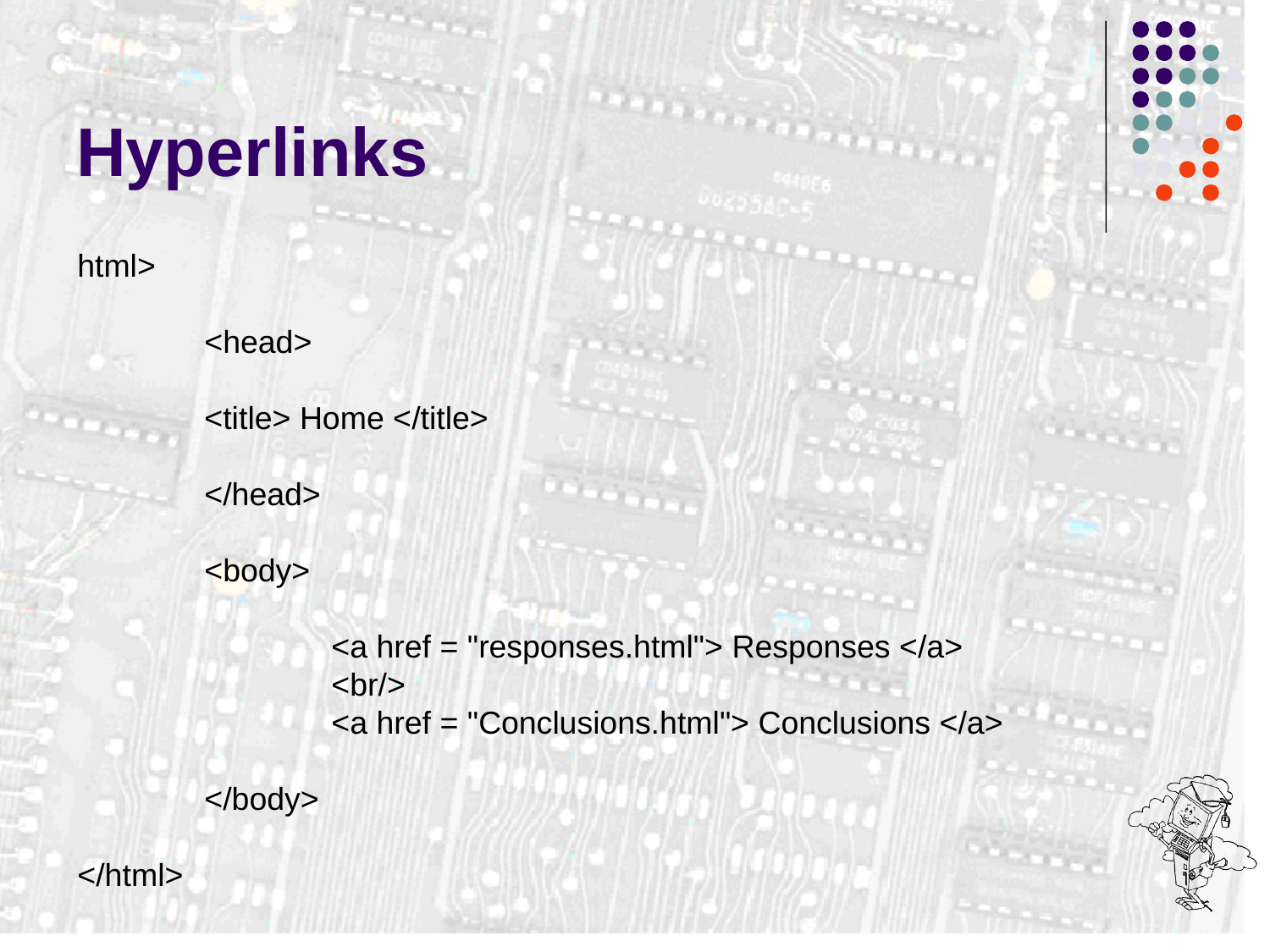

# Hyperlinks
html>

	<head>

	<title> Home </title>

	</head>

	<body>

		<a href = "responses.html"> Responses </a>
		<br/>
		<a href = "Conclusions.html"> Conclusions </a>

	</body>

</html>